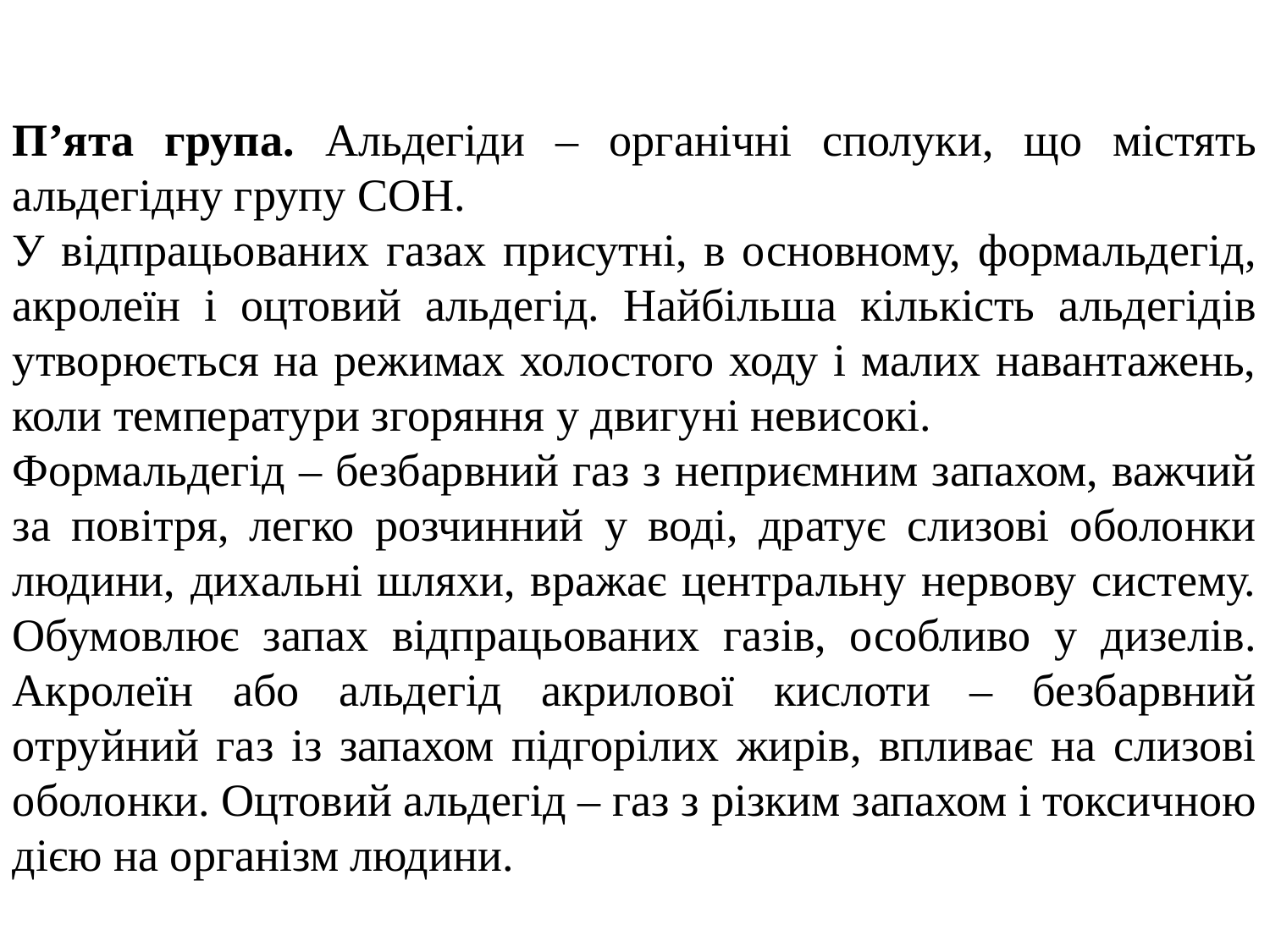

П’ята група. Альдегіди – органічні сполуки, що містять альдегідну групу СОН.
У відпрацьованих газах присутні, в основному, формальдегід, акролеїн і оцтовий альдегід. Найбільша кількість альдегідів утворюється на режимах холостого ходу і малих навантажень, коли температури згоряння у двигуні невисокі.
Формальдегід – безбарвний газ з неприємним запахом, важчий за повітря, легко розчинний у воді, дратує слизові оболонки людини, дихальні шляхи, вражає центральну нервову систему. Обумовлює запах відпрацьованих газів, особливо у дизелів. Акролеїн або альдегід акрилової кислоти – безбарвний отруйний газ із запахом підгорілих жирів, впливає на слизові оболонки. Оцтовий альдегід – газ з різким запахом і токсичною дією на організм людини.